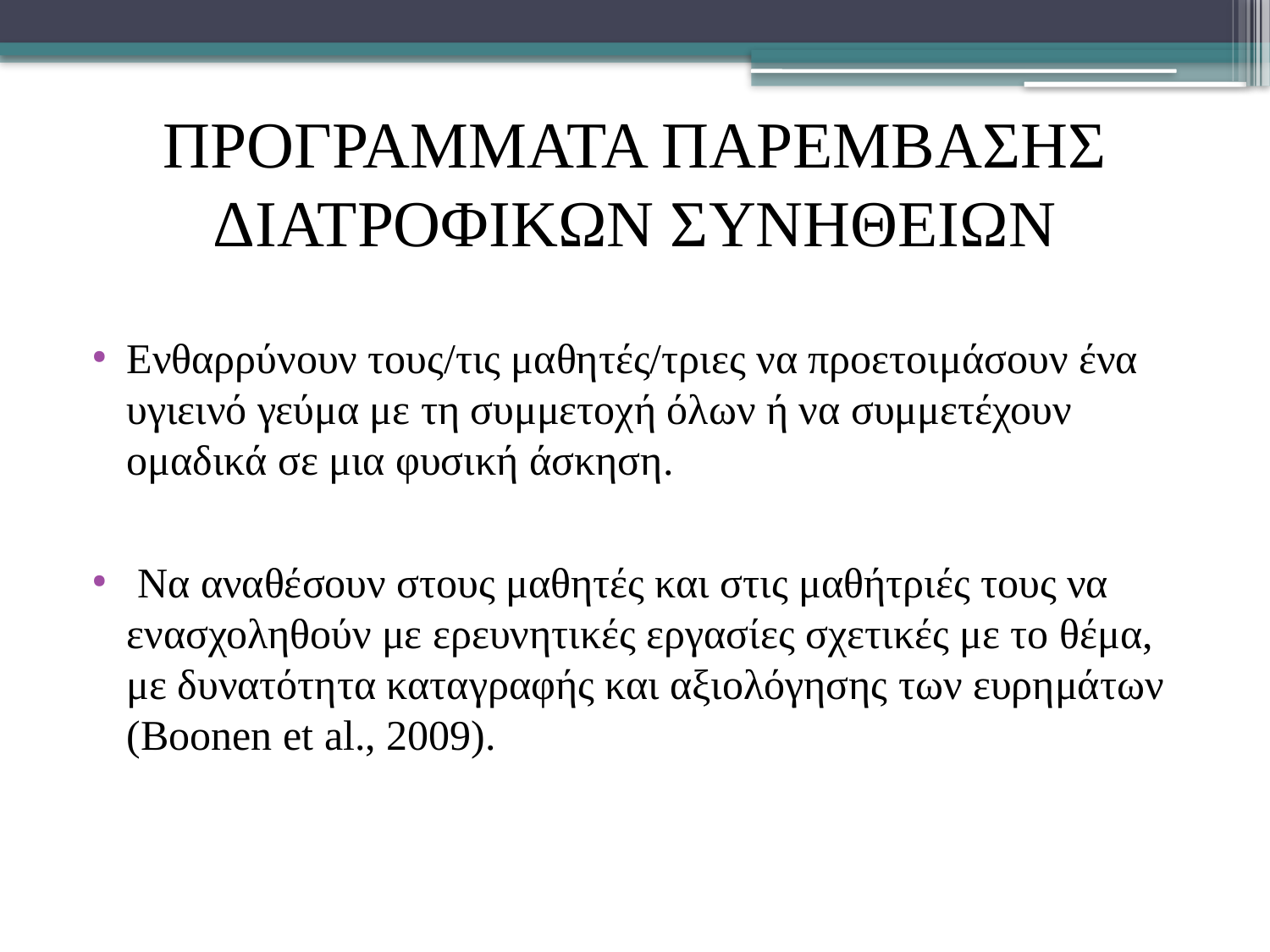

# ΠΡΟΓΡΑΜΜΑΤΑ ΠΑΡΕΜΒΑΣΗΣ ΔΙΑΤΡΟΦΙΚΩΝ ΣΥΝΗΘΕΙΩΝ

Ενθαρρύνουν τους/τις μαθητές/τριες να προετοιμάσουν ένα υγιεινό γεύμα με τη συμμετοχή όλων ή να συμμετέχουν ομαδικά σε μια φυσική άσκηση.

 Να αναθέσουν στους μαθητές και στις μαθήτριές τους να ενασχοληθούν με ερευνητικές εργασίες σχετικές με το θέμα, με δυνατότητα καταγραφής και αξιολόγησης των ευρημάτων (Boonen et al., 2009).